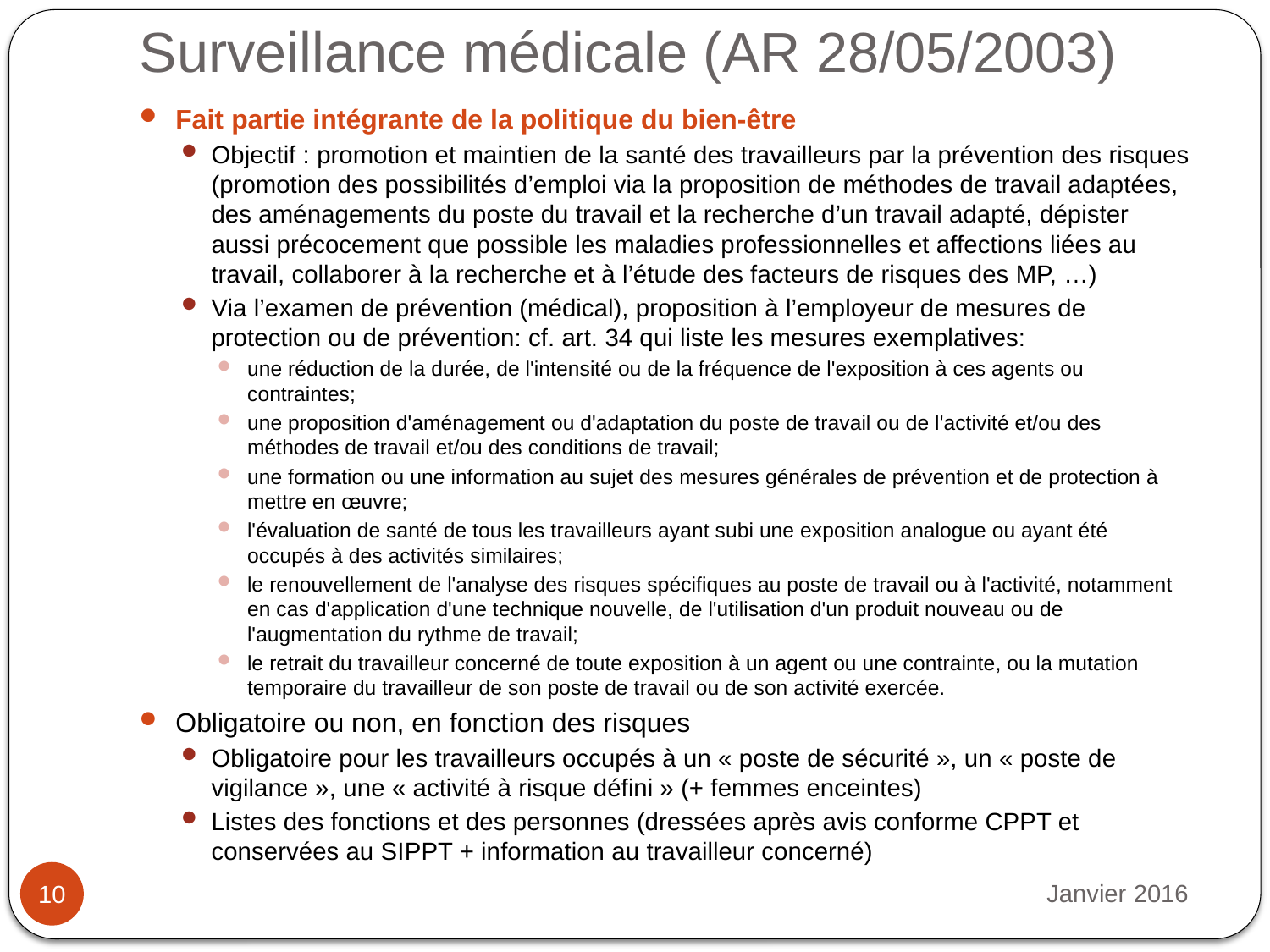

# Surveillance médicale (AR 28/05/2003)
Fait partie intégrante de la politique du bien-être
Objectif : promotion et maintien de la santé des travailleurs par la prévention des risques (promotion des possibilités d’emploi via la proposition de méthodes de travail adaptées, des aménagements du poste du travail et la recherche d’un travail adapté, dépister aussi précocement que possible les maladies professionnelles et affections liées au travail, collaborer à la recherche et à l’étude des facteurs de risques des MP, …)
Via l’examen de prévention (médical), proposition à l’employeur de mesures de protection ou de prévention: cf. art. 34 qui liste les mesures exemplatives:
une réduction de la durée, de l'intensité ou de la fréquence de l'exposition à ces agents ou contraintes;
une proposition d'aménagement ou d'adaptation du poste de travail ou de l'activité et/ou des méthodes de travail et/ou des conditions de travail;
une formation ou une information au sujet des mesures générales de prévention et de protection à mettre en œuvre;
l'évaluation de santé de tous les travailleurs ayant subi une exposition analogue ou ayant été occupés à des activités similaires;
le renouvellement de l'analyse des risques spécifiques au poste de travail ou à l'activité, notamment en cas d'application d'une technique nouvelle, de l'utilisation d'un produit nouveau ou de l'augmentation du rythme de travail;
le retrait du travailleur concerné de toute exposition à un agent ou une contrainte, ou la mutation temporaire du travailleur de son poste de travail ou de son activité exercée.
Obligatoire ou non, en fonction des risques
Obligatoire pour les travailleurs occupés à un « poste de sécurité », un « poste de vigilance », une « activité à risque défini » (+ femmes enceintes)
Listes des fonctions et des personnes (dressées après avis conforme CPPT et conservées au SIPPT + information au travailleur concerné)

Janvier 2016
10